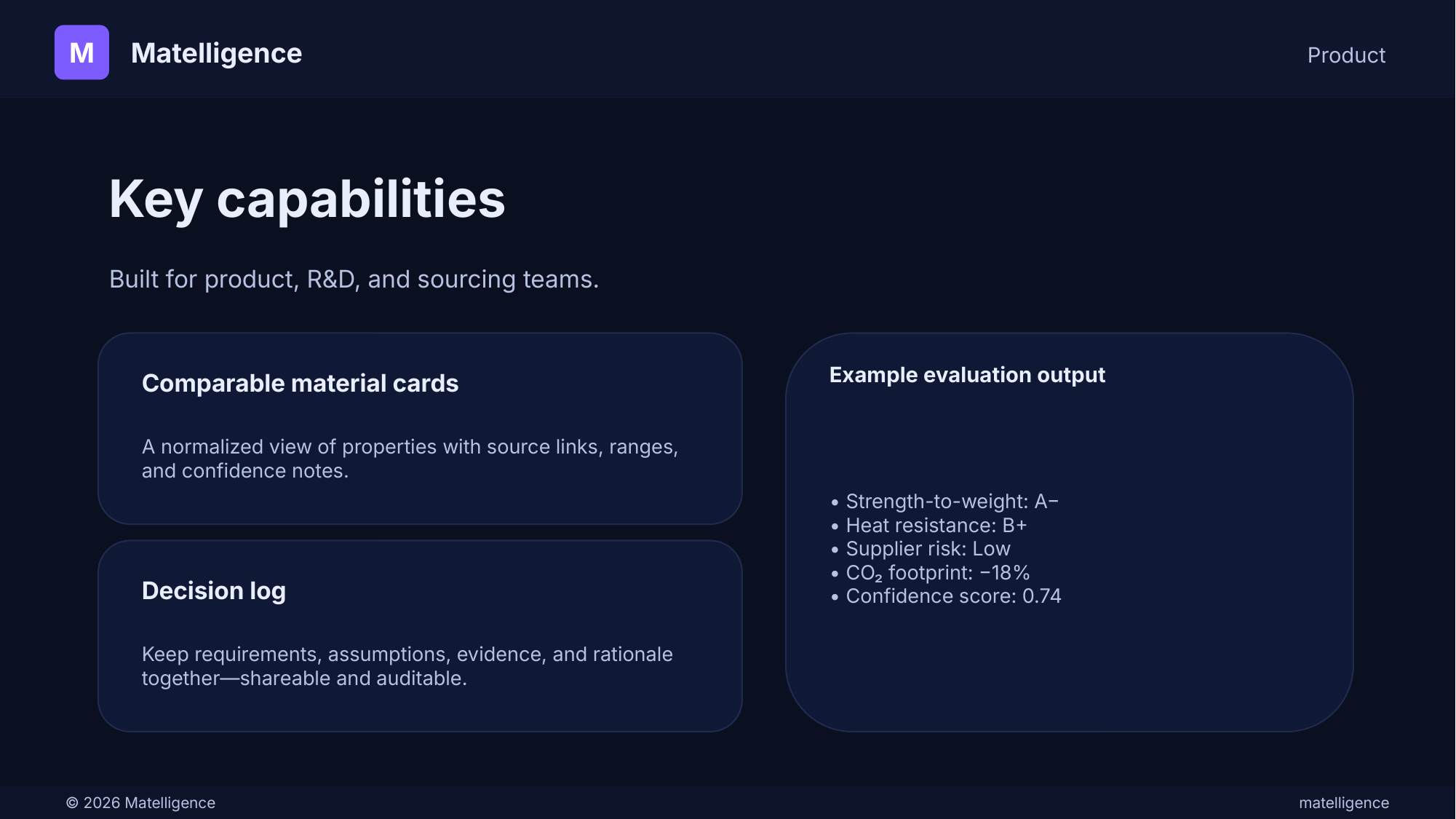

M
Matelligence
Product
Key capabilities
Built for product, R&D, and sourcing teams.

Example evaluation output
Comparable material cards
• Strength-to-weight: A−
• Heat resistance: B+
• Supplier risk: Low
• CO₂ footprint: −18%
• Confidence score: 0.74
A normalized view of properties with source links, ranges, and confidence notes.

Decision log
Keep requirements, assumptions, evidence, and rationale together—shareable and auditable.

© 2026 Matelligence
matelligence